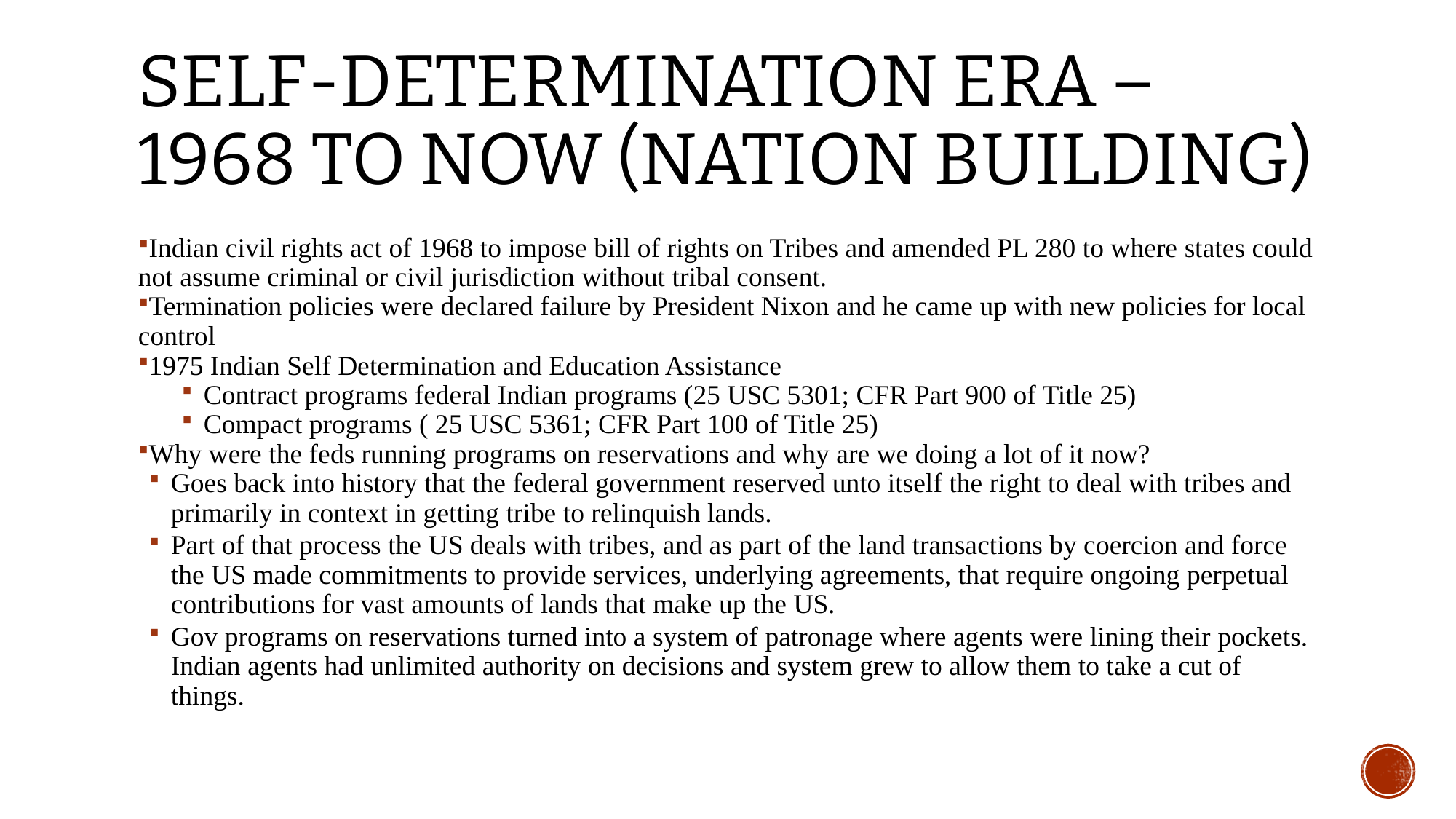

# Self-determination era – 1968 to Now (Nation Building)
Indian civil rights act of 1968 to impose bill of rights on Tribes and amended PL 280 to where states could not assume criminal or civil jurisdiction without tribal consent.
Termination policies were declared failure by President Nixon and he came up with new policies for local control
1975 Indian Self Determination and Education Assistance
Contract programs federal Indian programs (25 USC 5301; CFR Part 900 of Title 25)
Compact programs ( 25 USC 5361; CFR Part 100 of Title 25)
Why were the feds running programs on reservations and why are we doing a lot of it now?
Goes back into history that the federal government reserved unto itself the right to deal with tribes and primarily in context in getting tribe to relinquish lands.
Part of that process the US deals with tribes, and as part of the land transactions by coercion and force the US made commitments to provide services, underlying agreements, that require ongoing perpetual contributions for vast amounts of lands that make up the US.
Gov programs on reservations turned into a system of patronage where agents were lining their pockets. Indian agents had unlimited authority on decisions and system grew to allow them to take a cut of things.